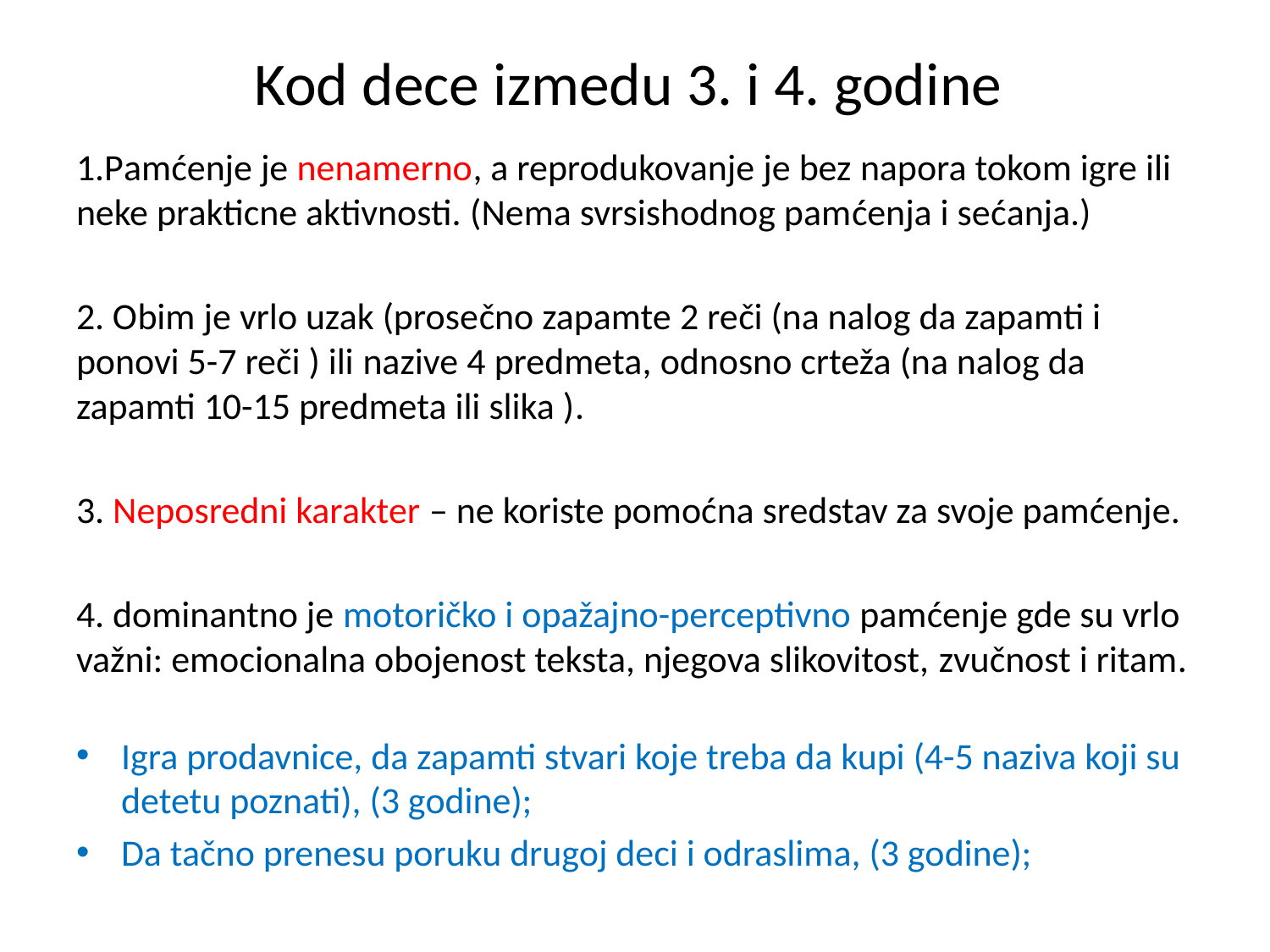

# Kod dece izmedu 3. i 4. godine
1.Pamćenje je nenamerno, a reprodukovanje je bez napora tokom igre ili neke prakticne aktivnosti. (Nema svrsishodnog pamćenja i sećanja.)

2. Obim je vrlo uzak (prosečno zapamte 2 reči (na nalog da zapamti i ponovi 5-7 reči ) ili nazive 4 predmeta, odnosno crteža (na nalog da zapamti 10-15 predmeta ili slika ).

3. Neposredni karakter – ne koriste pomoćna sredstav za svoje pamćenje.

4. dominantno je motoričko i opažajno-perceptivno pamćenje gde su vrlo važni: emocionalna obojenost teksta, njegova slikovitost, zvučnost i ritam.
Igra prodavnice, da zapamti stvari koje treba da kupi (4-5 naziva koji su detetu poznati), (3 godine);
Da tačno prenesu poruku drugoj deci i odraslima, (3 godine);